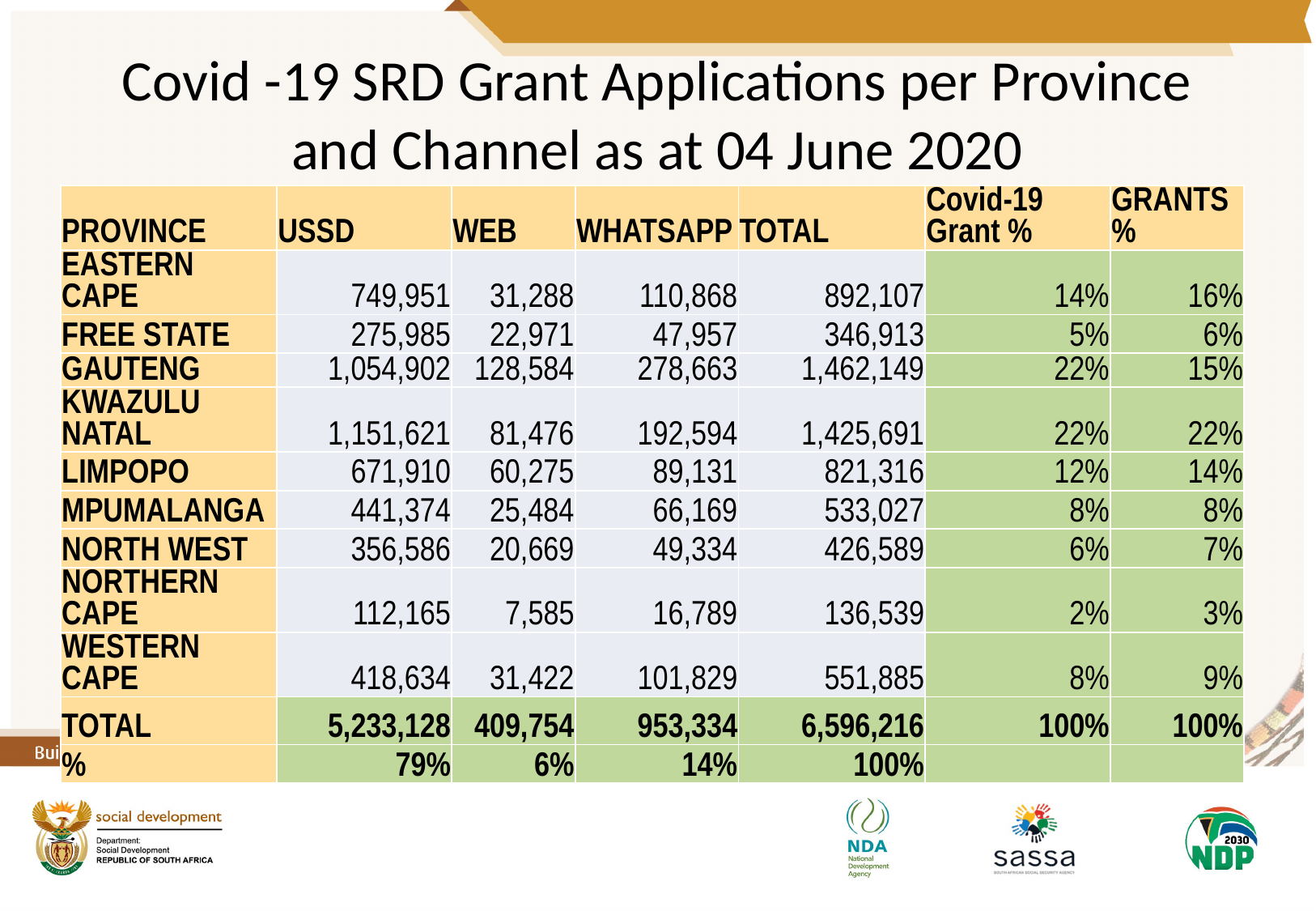

# Covid -19 SRD Grant Applications per Province and Channel as at 04 June 2020
| PROVINCE | USSD | WEB | WHATSAPP | TOTAL | Covid-19 Grant % | GRANTS % |
| --- | --- | --- | --- | --- | --- | --- |
| EASTERN CAPE | 749,951 | 31,288 | 110,868 | 892,107 | 14% | 16% |
| FREE STATE | 275,985 | 22,971 | 47,957 | 346,913 | 5% | 6% |
| GAUTENG | 1,054,902 | 128,584 | 278,663 | 1,462,149 | 22% | 15% |
| KWAZULU NATAL | 1,151,621 | 81,476 | 192,594 | 1,425,691 | 22% | 22% |
| LIMPOPO | 671,910 | 60,275 | 89,131 | 821,316 | 12% | 14% |
| MPUMALANGA | 441,374 | 25,484 | 66,169 | 533,027 | 8% | 8% |
| NORTH WEST | 356,586 | 20,669 | 49,334 | 426,589 | 6% | 7% |
| NORTHERN CAPE | 112,165 | 7,585 | 16,789 | 136,539 | 2% | 3% |
| WESTERN CAPE | 418,634 | 31,422 | 101,829 | 551,885 | 8% | 9% |
| TOTAL | 5,233,128 | 409,754 | 953,334 | 6,596,216 | 100% | 100% |
| % | 79% | 6% | 14% | 100% |  |  |